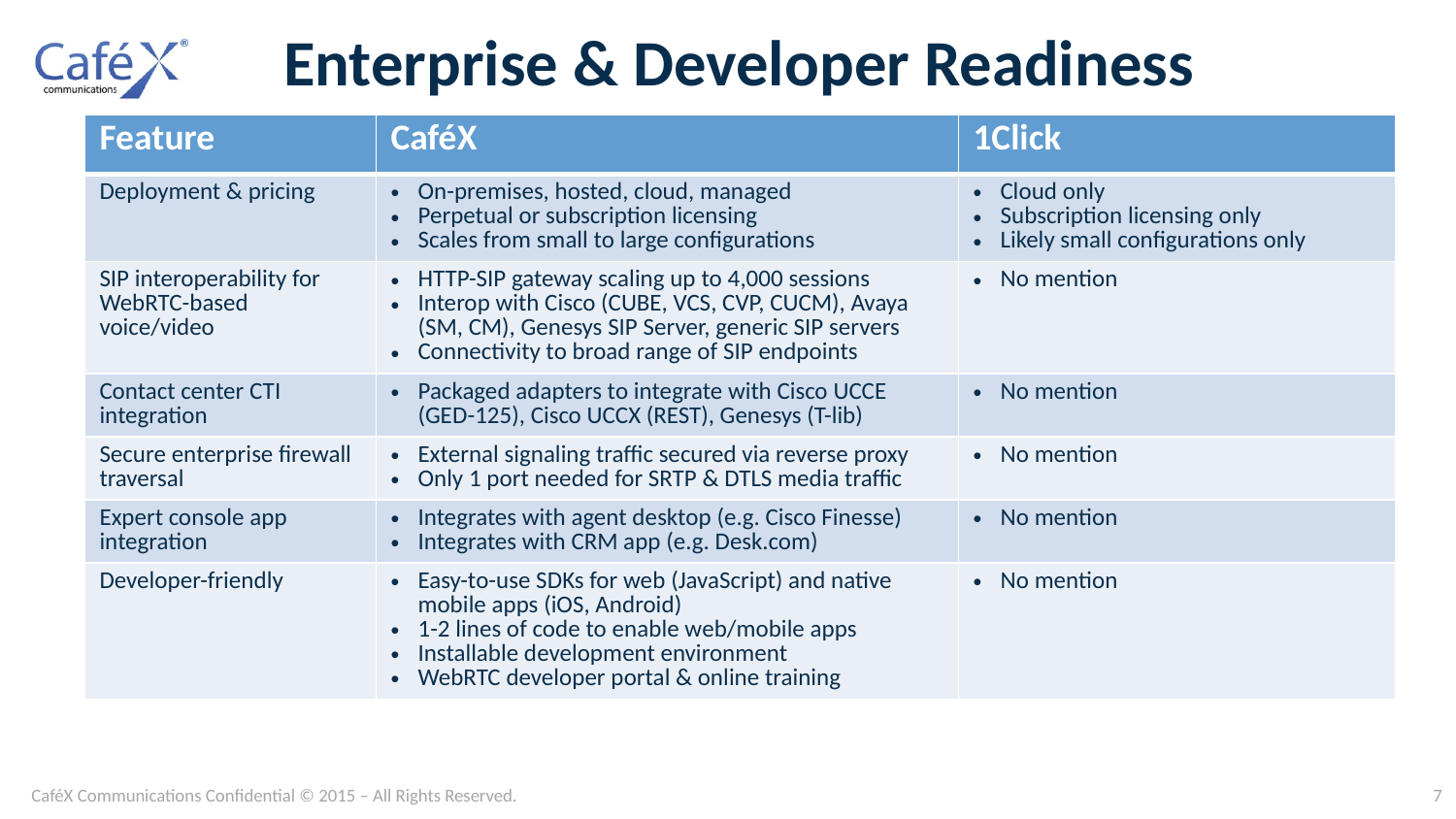

# Enterprise & Developer Readiness
| Feature | CaféX | 1Click |
| --- | --- | --- |
| Deployment & pricing | On-premises, hosted, cloud, managed Perpetual or subscription licensing Scales from small to large configurations | Cloud only Subscription licensing only Likely small configurations only |
| SIP interoperability for WebRTC-based voice/video | HTTP-SIP gateway scaling up to 4,000 sessions Interop with Cisco (CUBE, VCS, CVP, CUCM), Avaya (SM, CM), Genesys SIP Server, generic SIP servers Connectivity to broad range of SIP endpoints | No mention |
| Contact center CTI integration | Packaged adapters to integrate with Cisco UCCE (GED-125), Cisco UCCX (REST), Genesys (T-lib) | No mention |
| Secure enterprise firewall traversal | External signaling traffic secured via reverse proxy Only 1 port needed for SRTP & DTLS media traffic | No mention |
| Expert console app integration | Integrates with agent desktop (e.g. Cisco Finesse) Integrates with CRM app (e.g. Desk.com) | No mention |
| Developer-friendly | Easy-to-use SDKs for web (JavaScript) and native mobile apps (iOS, Android) 1-2 lines of code to enable web/mobile apps Installable development environment WebRTC developer portal & online training | No mention |
CaféX Communications Confidential © 2015 – All Rights Reserved.
7